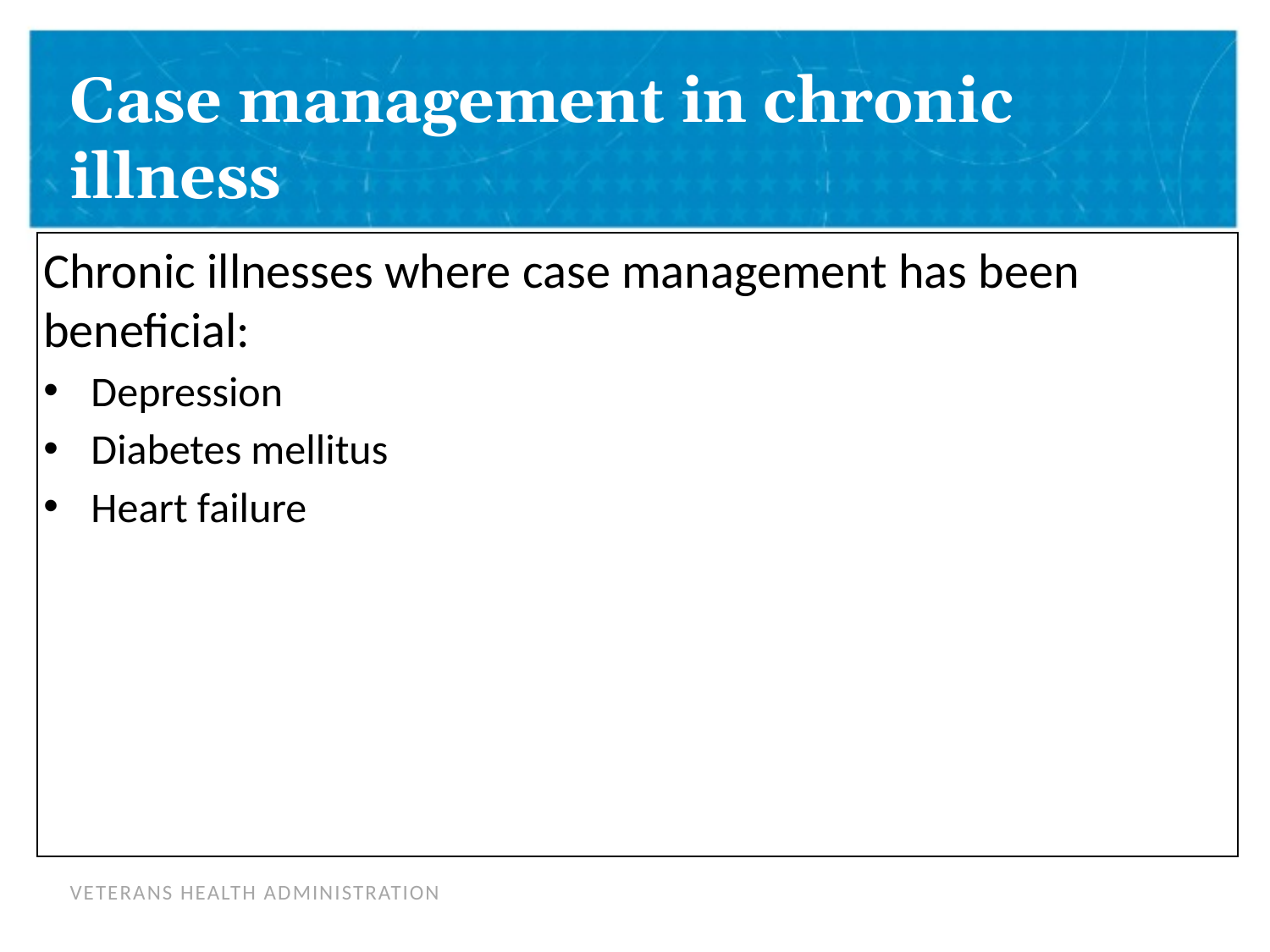

# Case management in chronic illness
Chronic illnesses where case management has been beneficial:
Depression
Diabetes mellitus
Heart failure